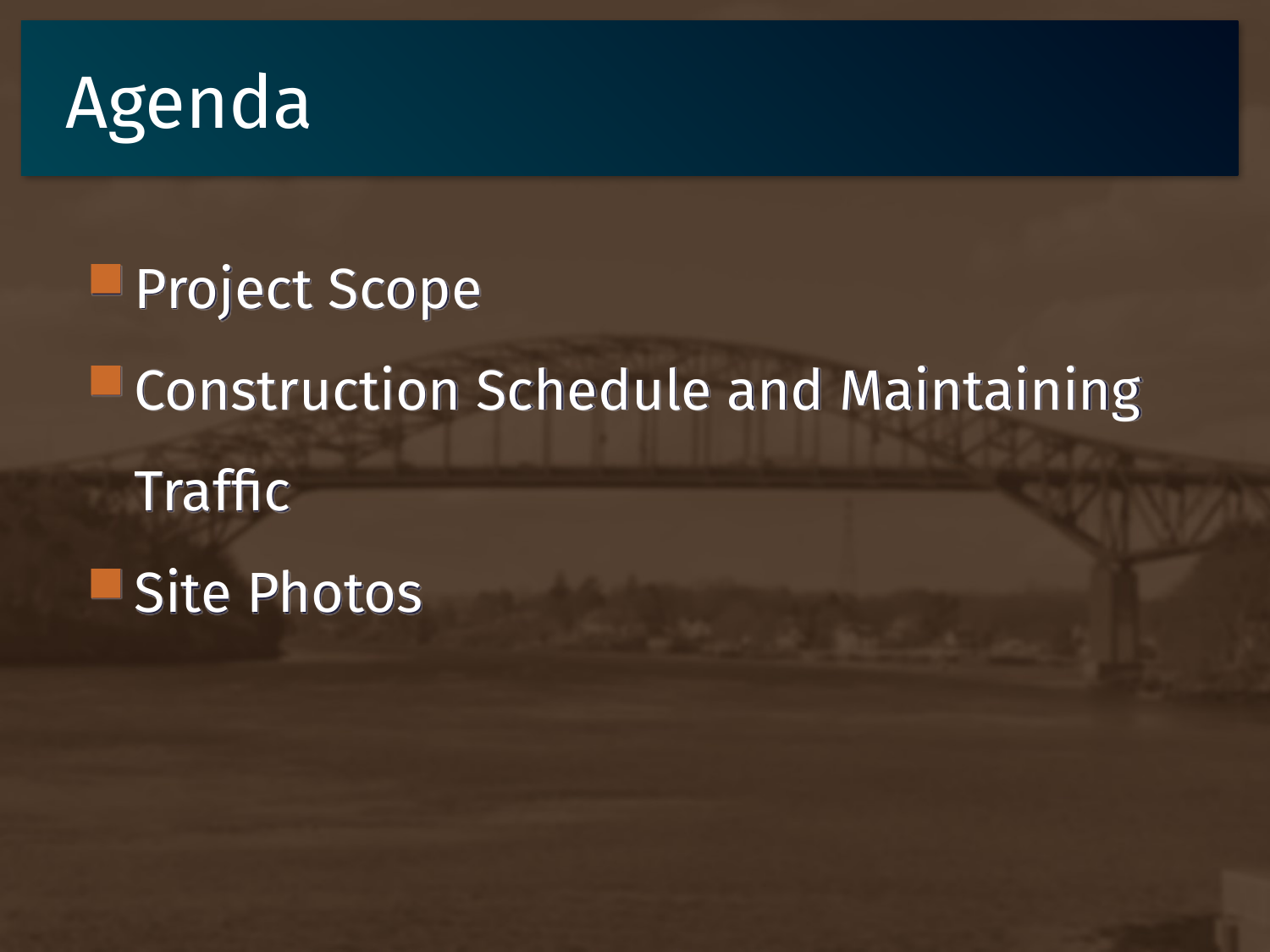

# Agenda
Project Scope
Construction Schedule and Maintaining Traffic
Site Photos